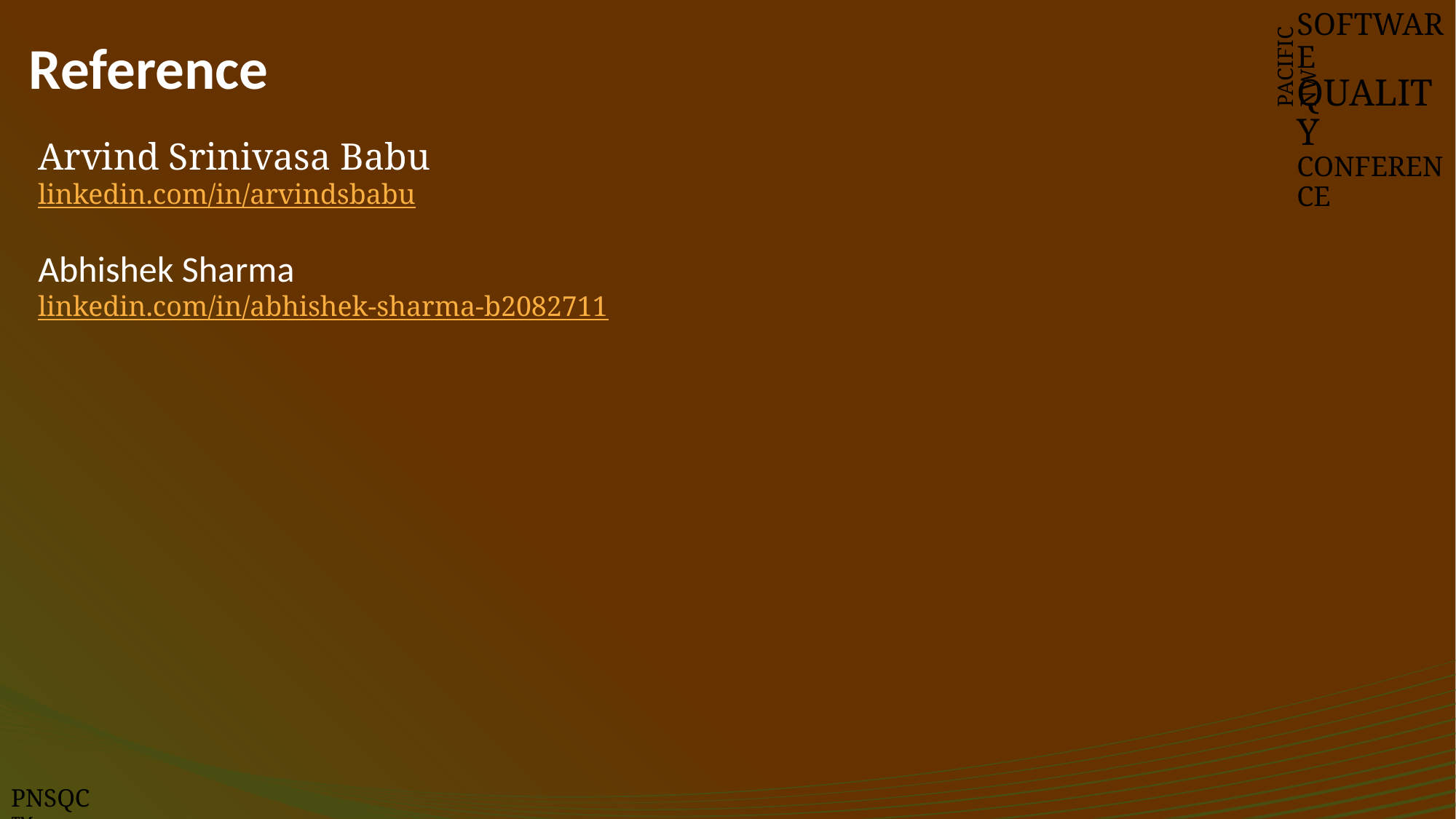

# Reference
SOFTWARE
QUALITY
CONFERENCE
PACIFIC   NW
Arvind Srinivasa Babu
linkedin.com/in/arvindsbabu

Abhishek Sharma
linkedin.com/in/abhishek-sharma-b2082711

PNSQC ™